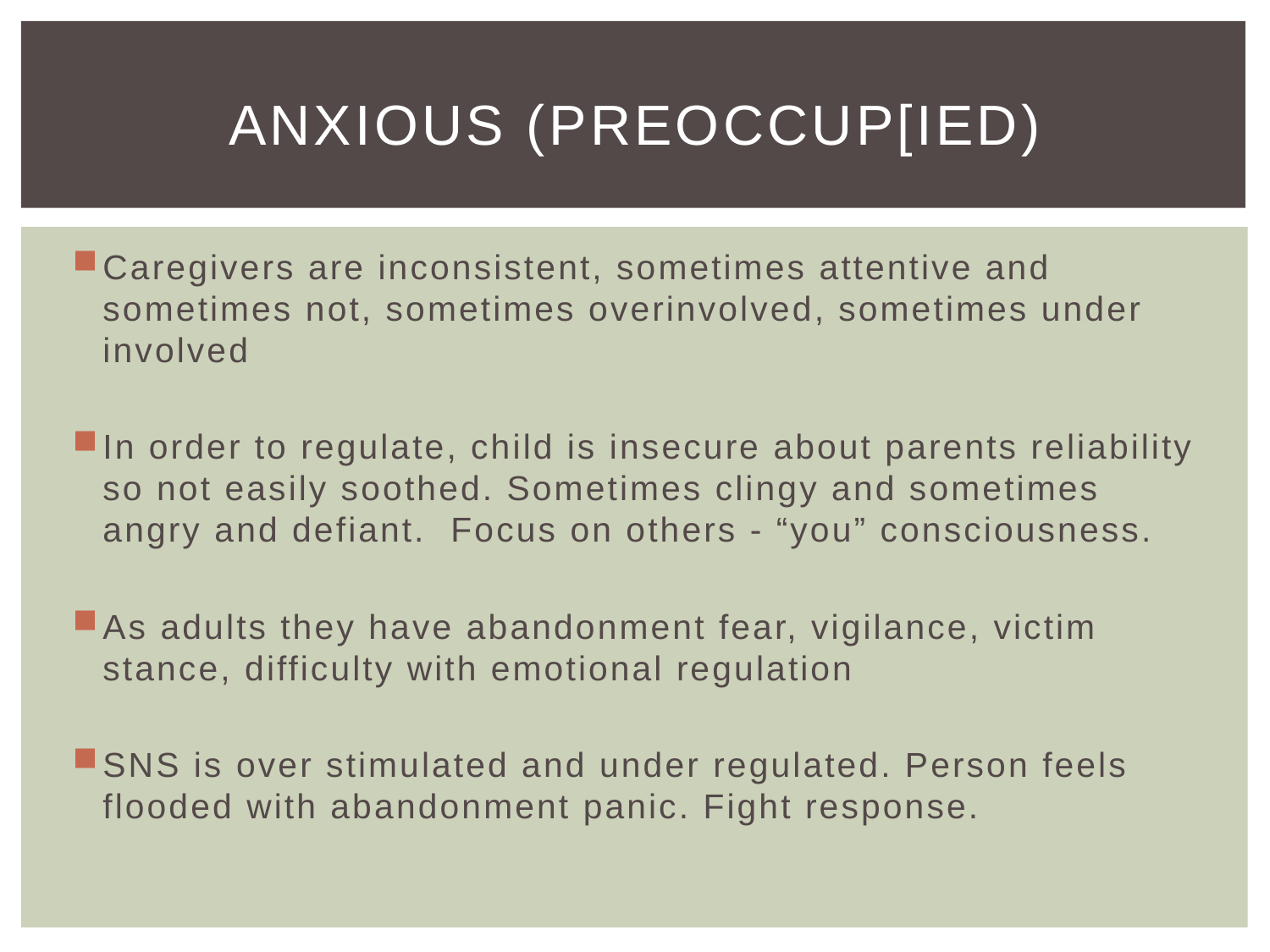

# Anxious (Preoccup[ied)
Caregivers are inconsistent, sometimes attentive and sometimes not, sometimes overinvolved, sometimes under involved

In order to regulate, child is insecure about parents reliability so not easily soothed. Sometimes clingy and sometimes angry and defiant.  Focus on others - “you” consciousness.

As adults they have abandonment fear, vigilance, victim stance, difficulty with emotional regulation

SNS is over stimulated and under regulated. Person feels flooded with abandonment panic. Fight response.